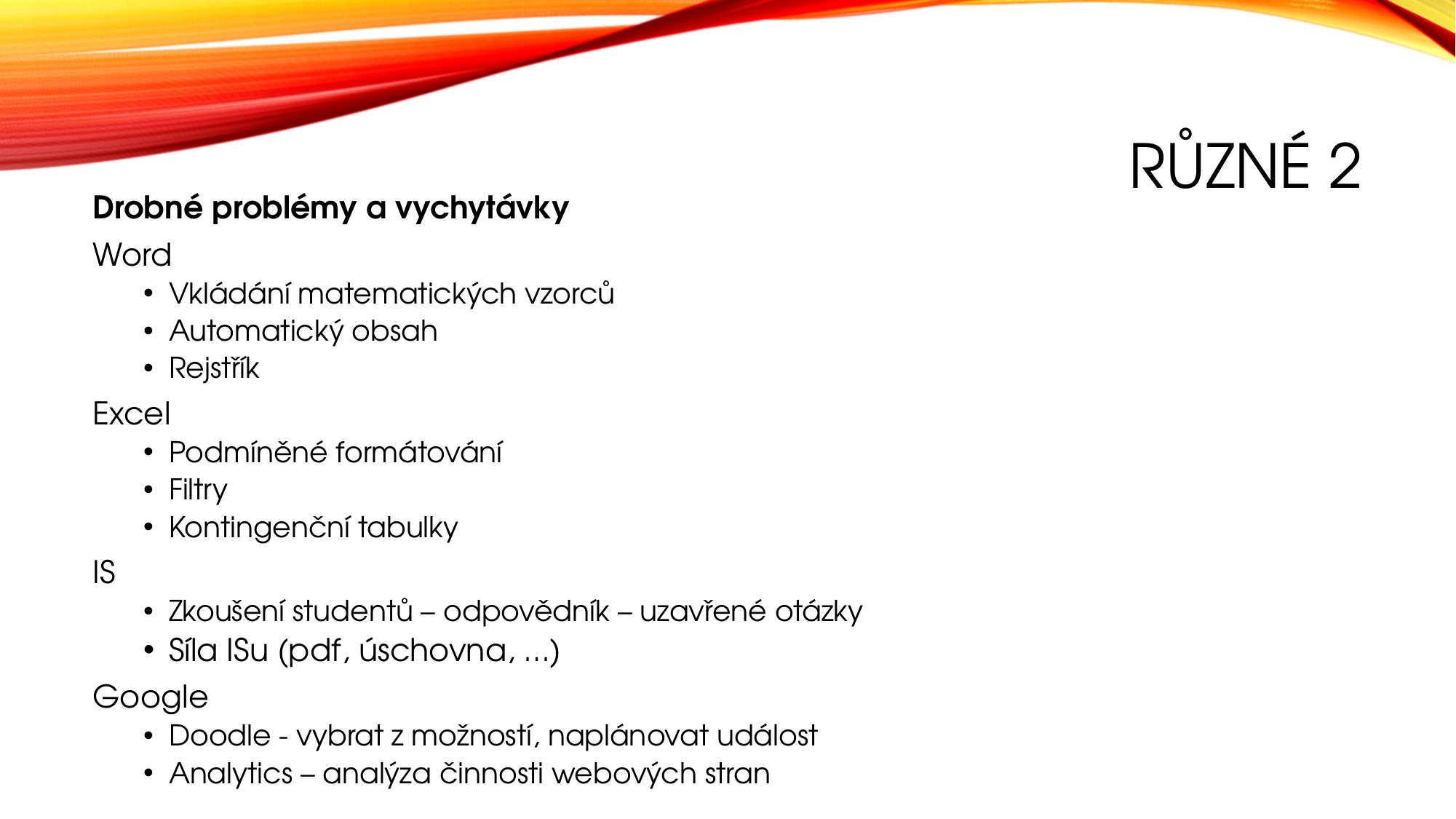

# Různé 2
Drobné problémy a vychytávky
Word
Vkládání matematických vzorců
Automatický obsah
Rejstřík
Excel
Podmíněné formátování
Filtry
Kontingenční tabulky
IS
Zkoušení studentů – odpovědník – uzavřené otázky
Síla ISu (pdf, úschovna, …)
Google
Doodle - vybrat z možností, naplánovat událost
Analytics – analýza činnosti webových stran